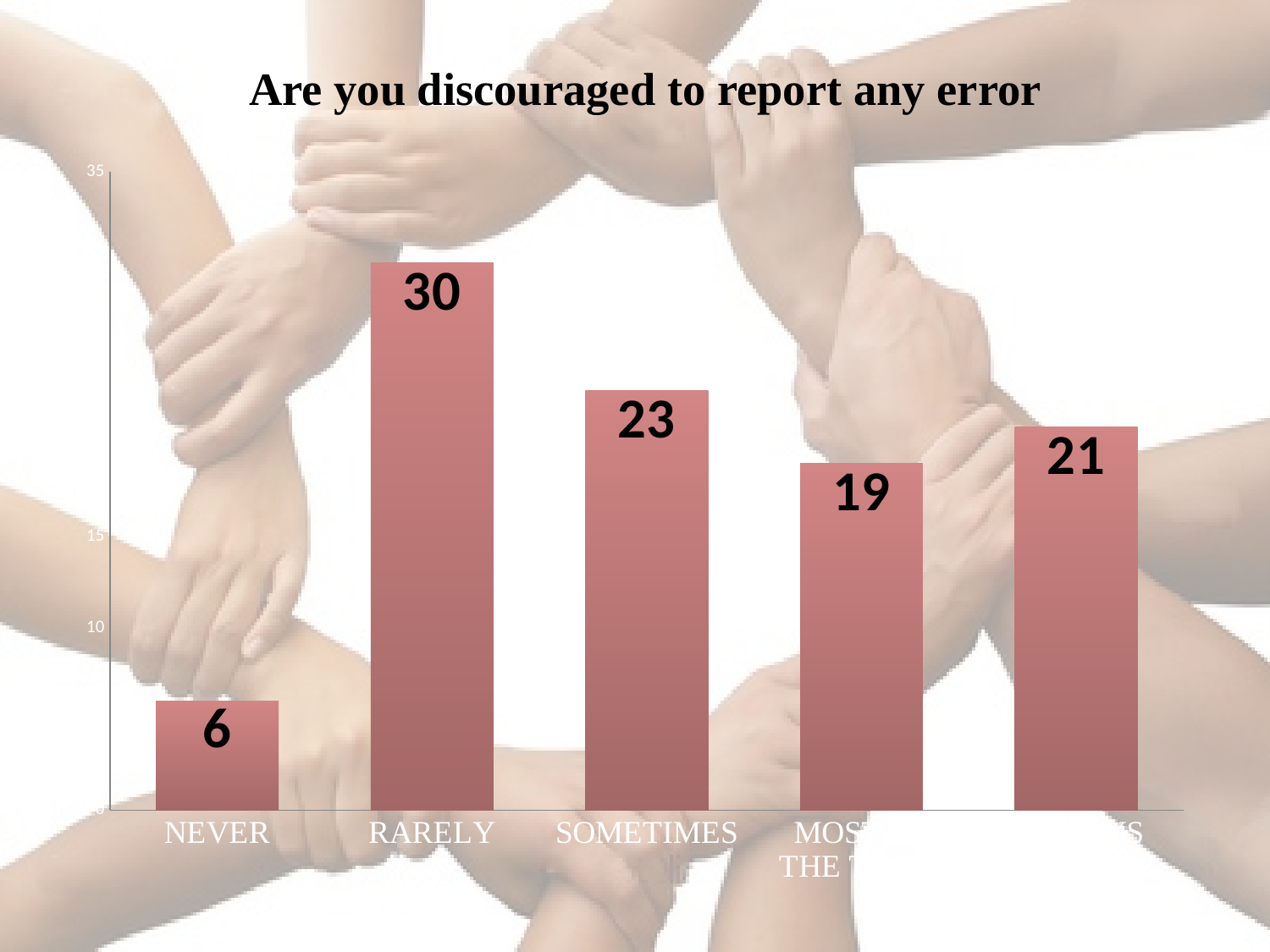

# Are you discouraged to report any error

### Chart

| Category |  |  |
|---|---|---|
| NEVER | None | 6.0 |
| RARELY | None | 30.0 |
| SOMETIMES | None | 23.0 |
| MOST OF THE TIMES | None | 19.0 |
| ALWAYS | None | 21.0 |